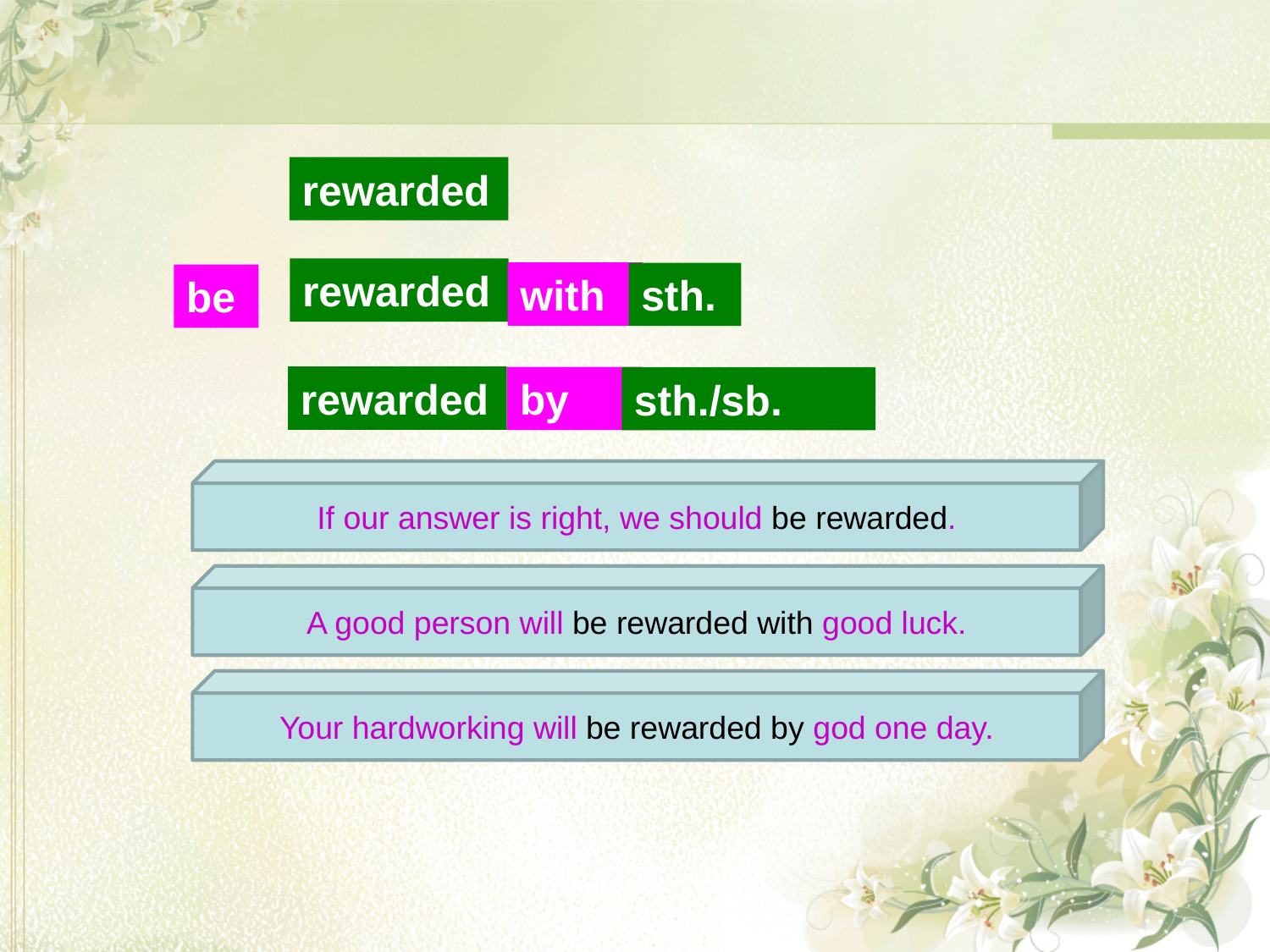

rewarded

be
rewarded
with
sth.
rewarded
by
sth./sb.
If our answer is right, we should be rewarded.
A good person will be rewarded with good luck.
Your hardworking will be rewarded by god one day.